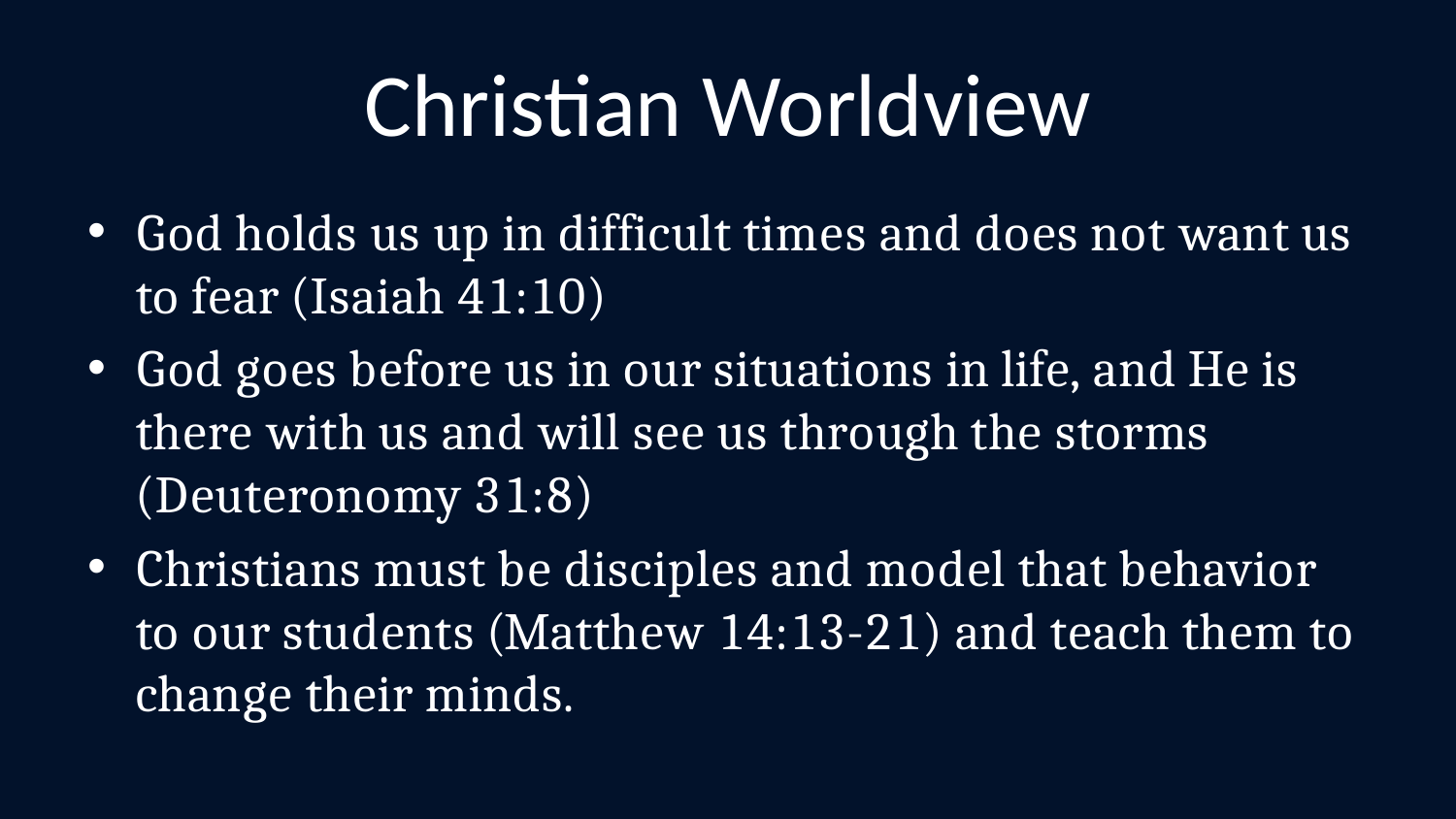

# Christian Worldview
God holds us up in difficult times and does not want us to fear (Isaiah 41:10)
God goes before us in our situations in life, and He is there with us and will see us through the storms (Deuteronomy 31:8)
Christians must be disciples and model that behavior to our students (Matthew 14:13-21) and teach them to change their minds.